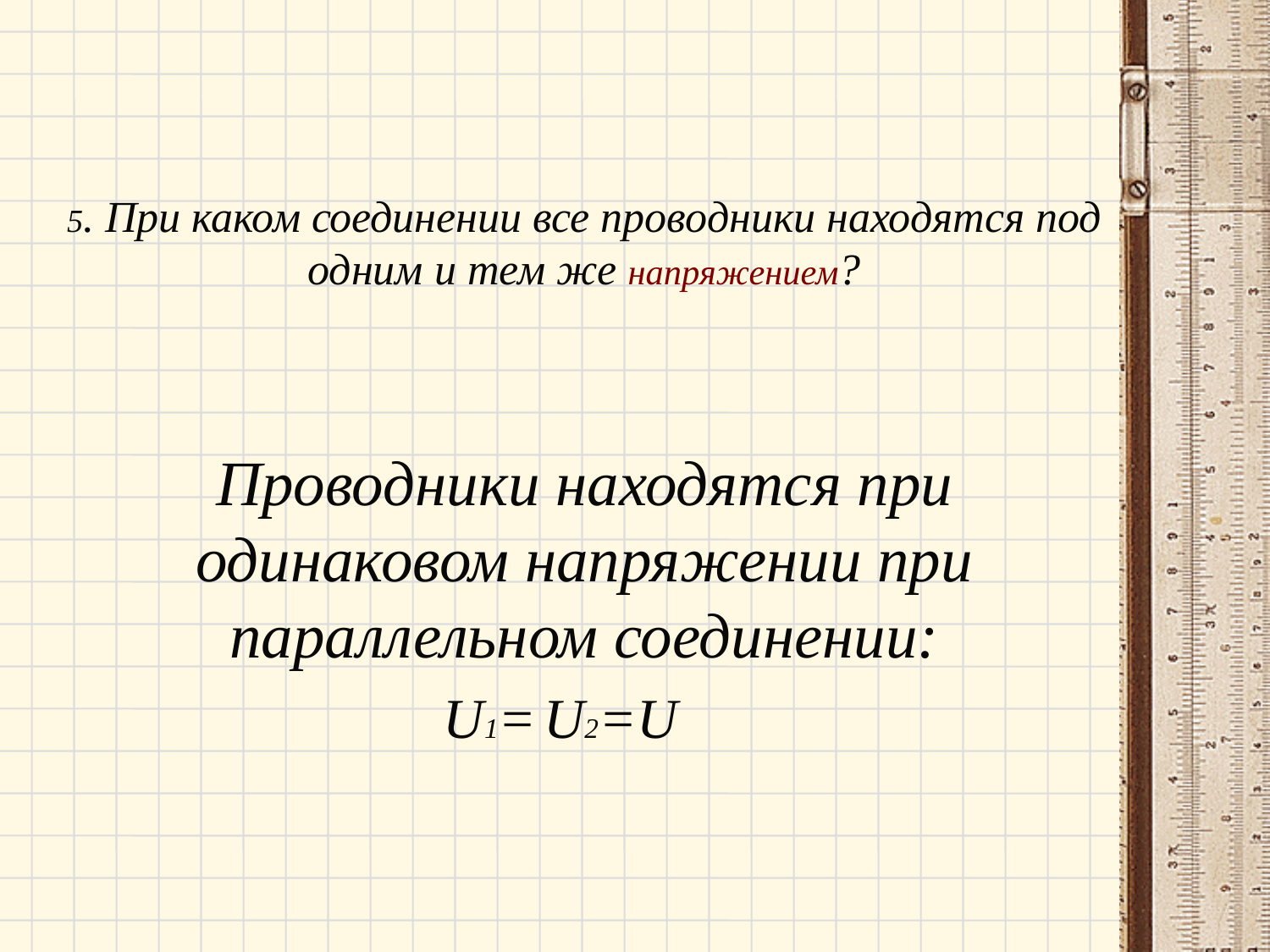

# 5. При каком соединении все проводники находятся под одним и тем же напряжением?
   Проводники находятся при одинаковом напряжении при параллельном соединении:
U1= U2=U